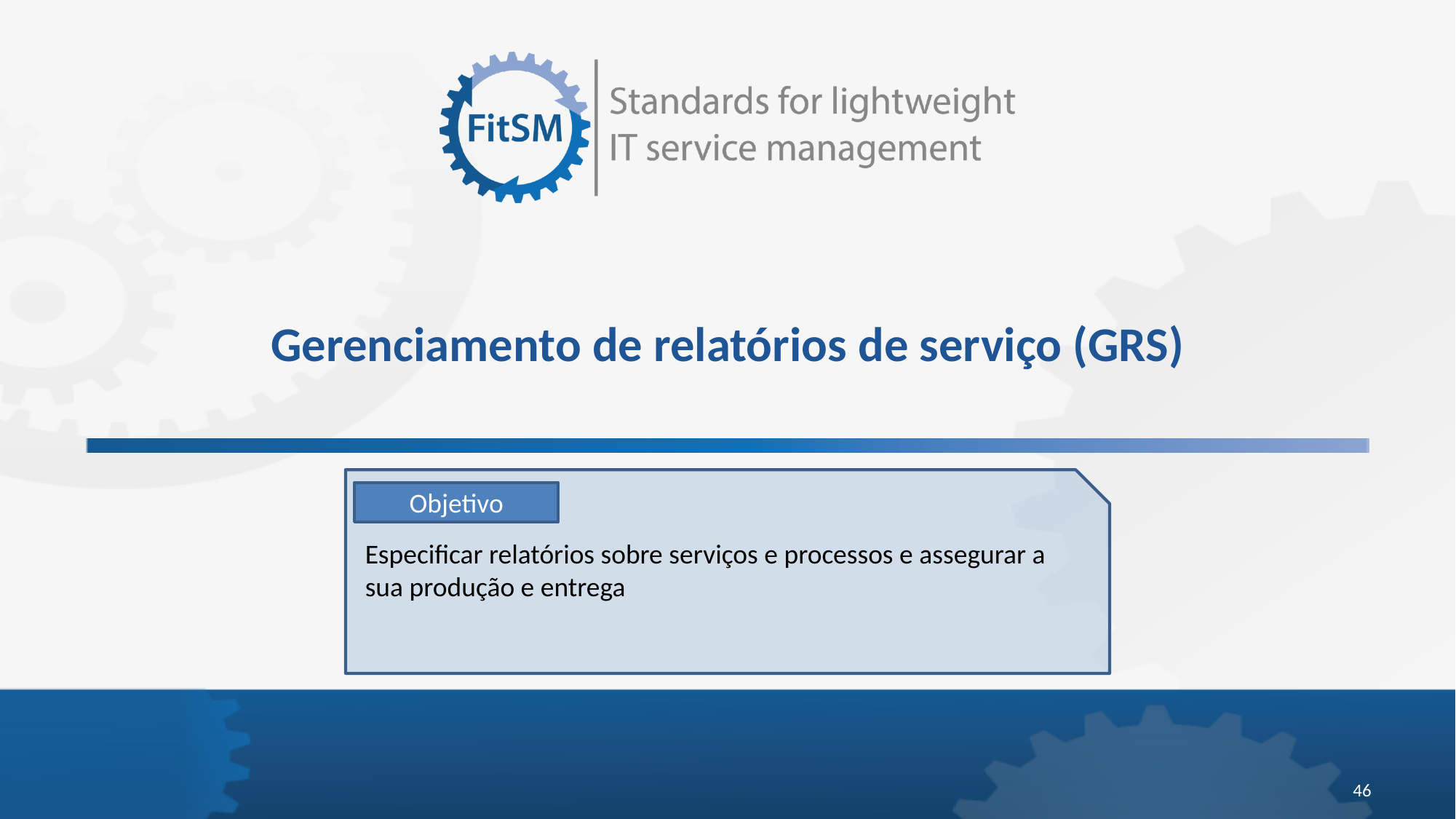

# Gerenciamento de relatórios de serviço (GRS)

Objetivo
Especificar relatórios sobre serviços e processos e assegurar a sua produção e entrega
46